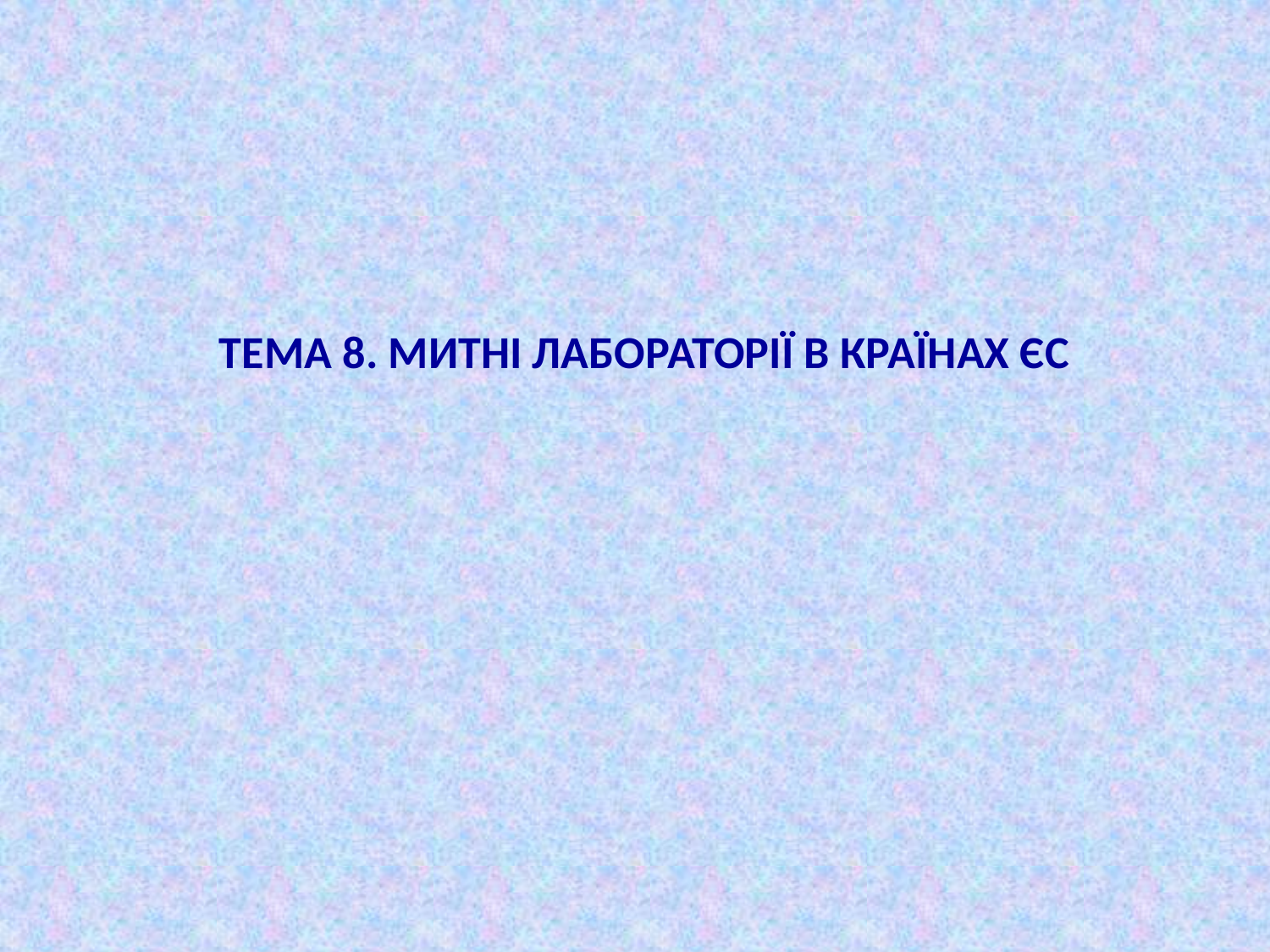

ТЕМА 8. МИТНІ ЛАБОРАТОРІЇ В КРАЇНАХ ЄС